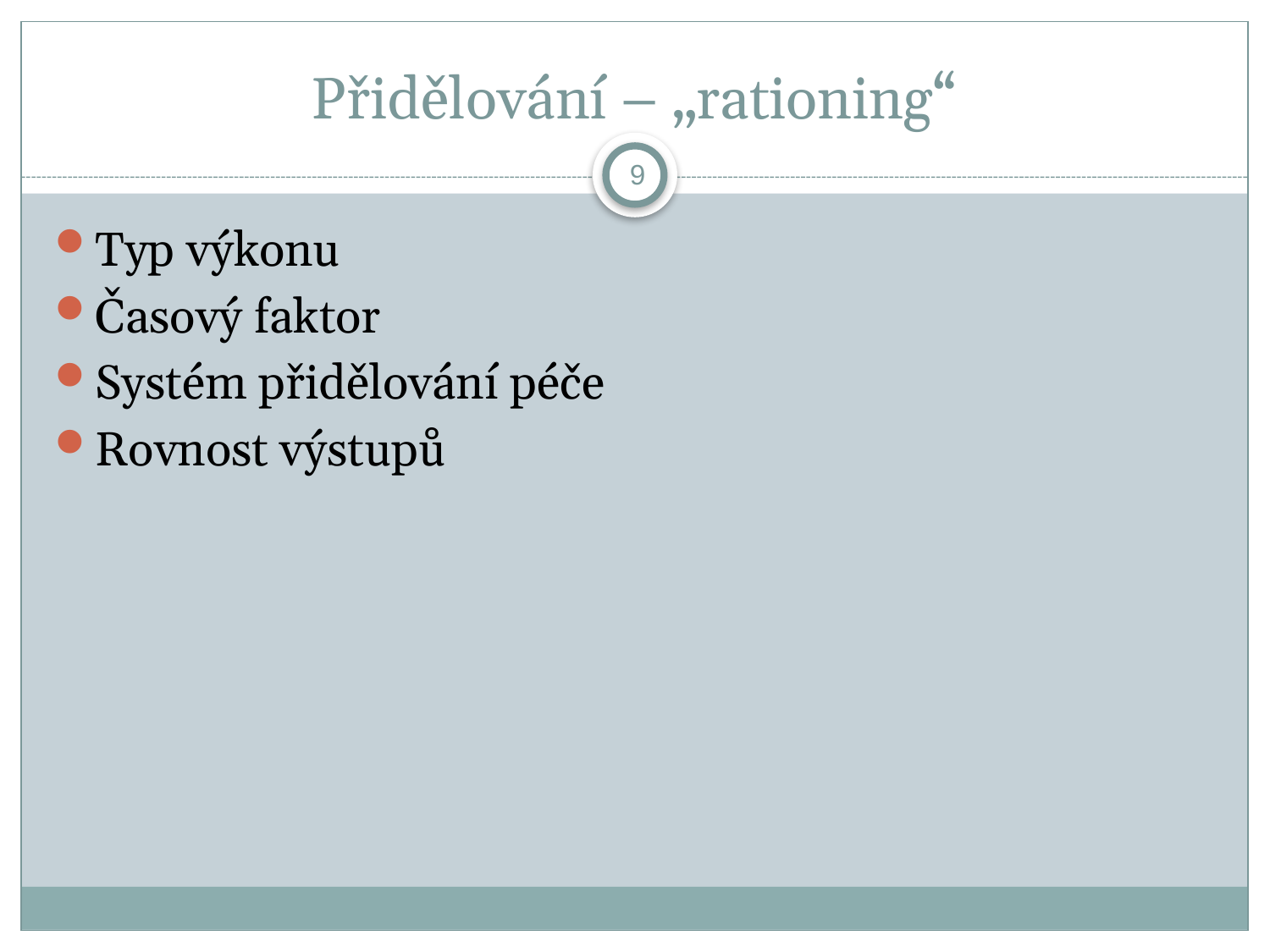

# Přidělování – „rationing“
9
Typ výkonu
Časový faktor
Systém přidělování péče
Rovnost výstupů